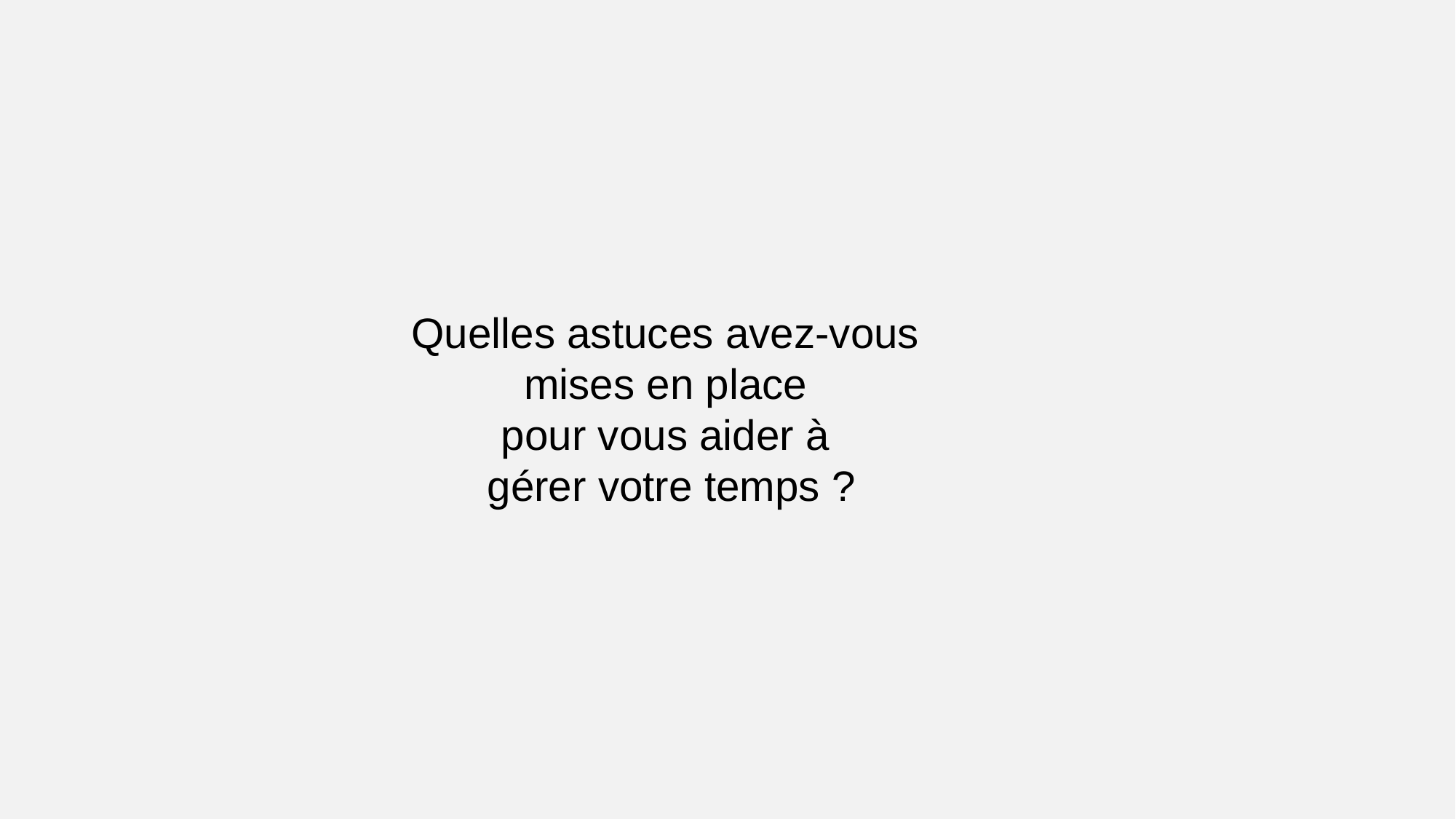

Quelles astuces avez-vous
mises en place
pour vous aider à
gérer votre temps ?